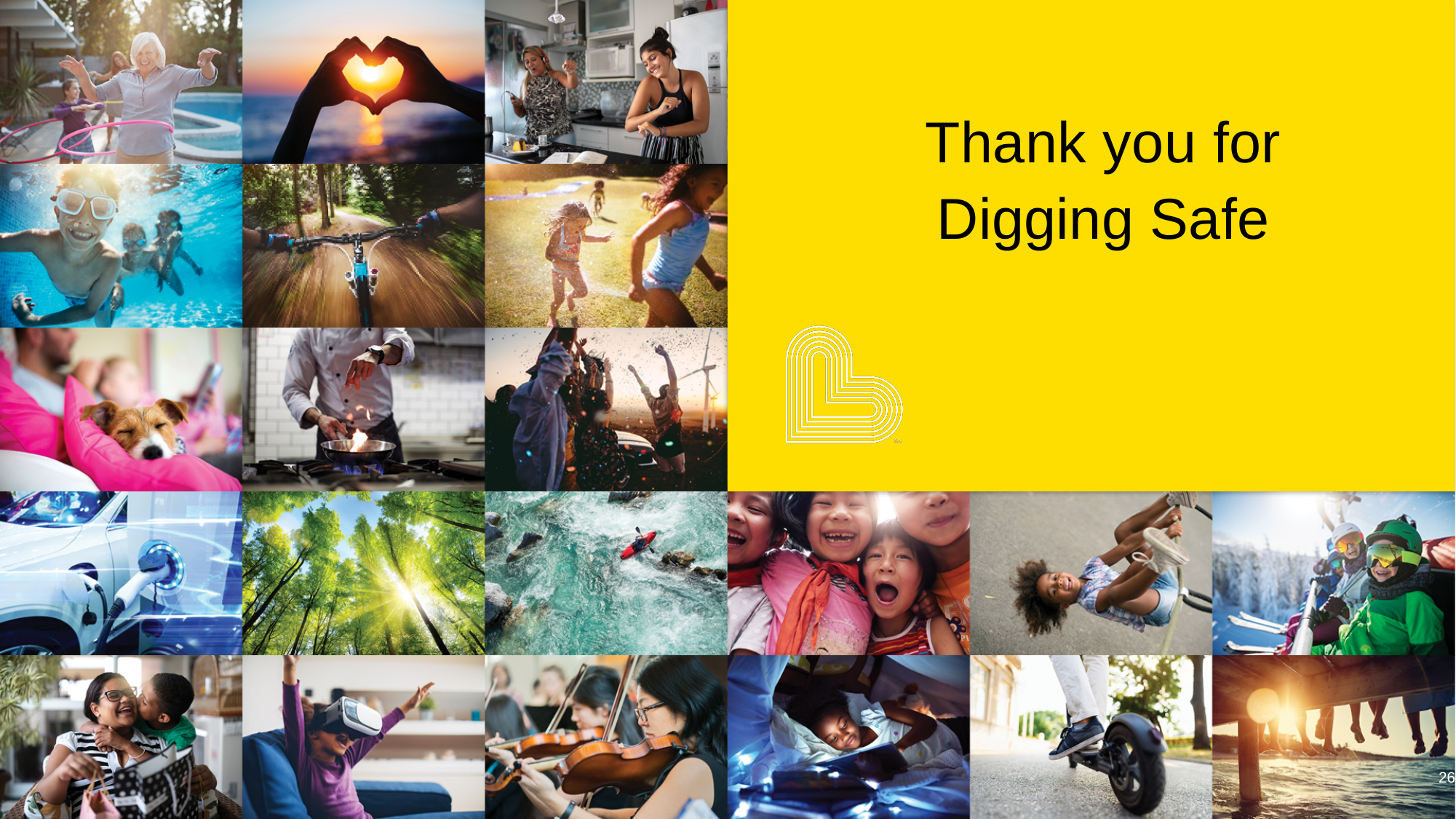

# Thank you for Digging Safe
26